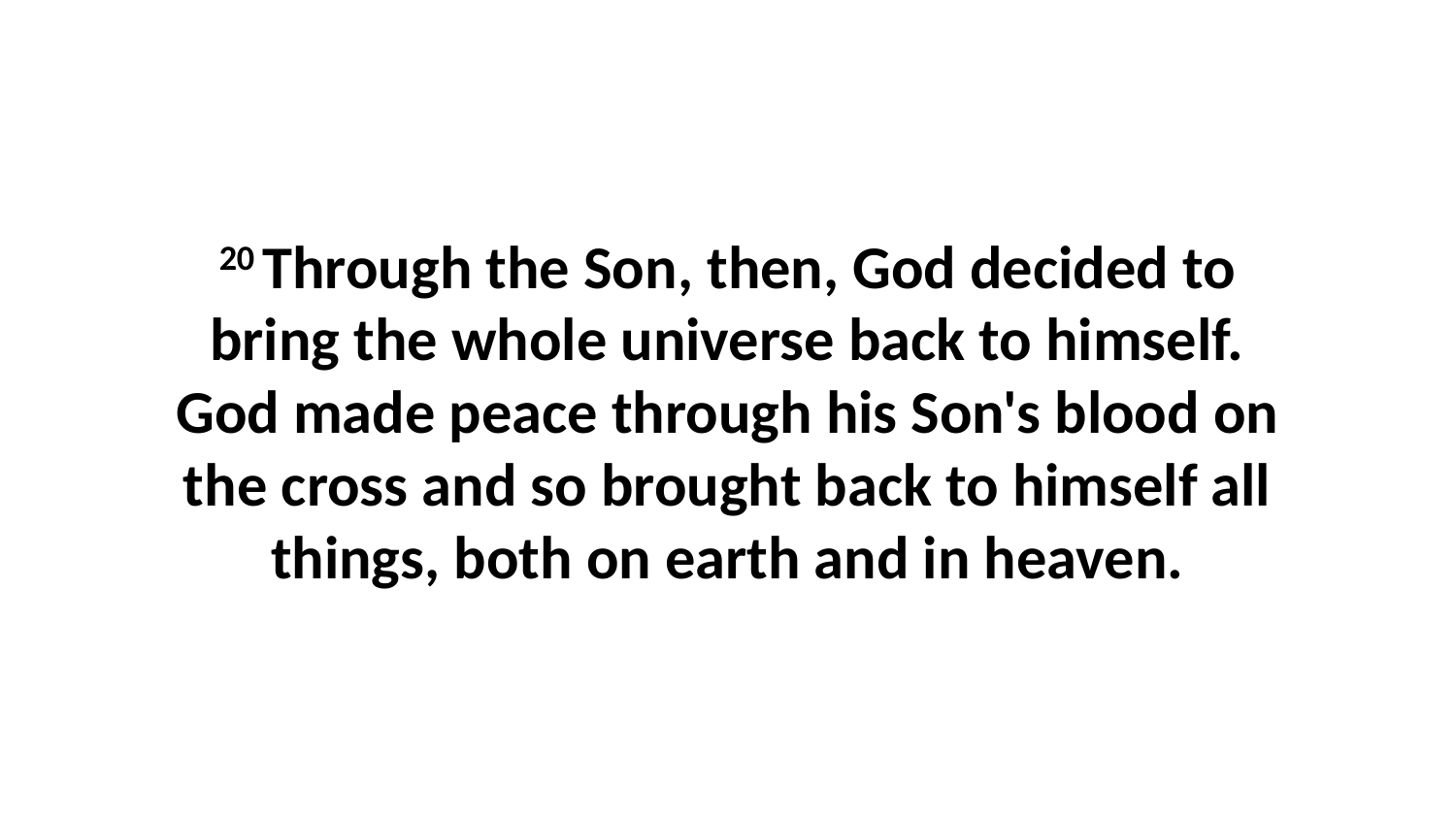

20 Through the Son, then, God decided to bring the whole universe back to himself. God made peace through his Son's blood on the cross and so brought back to himself all things, both on earth and in heaven.